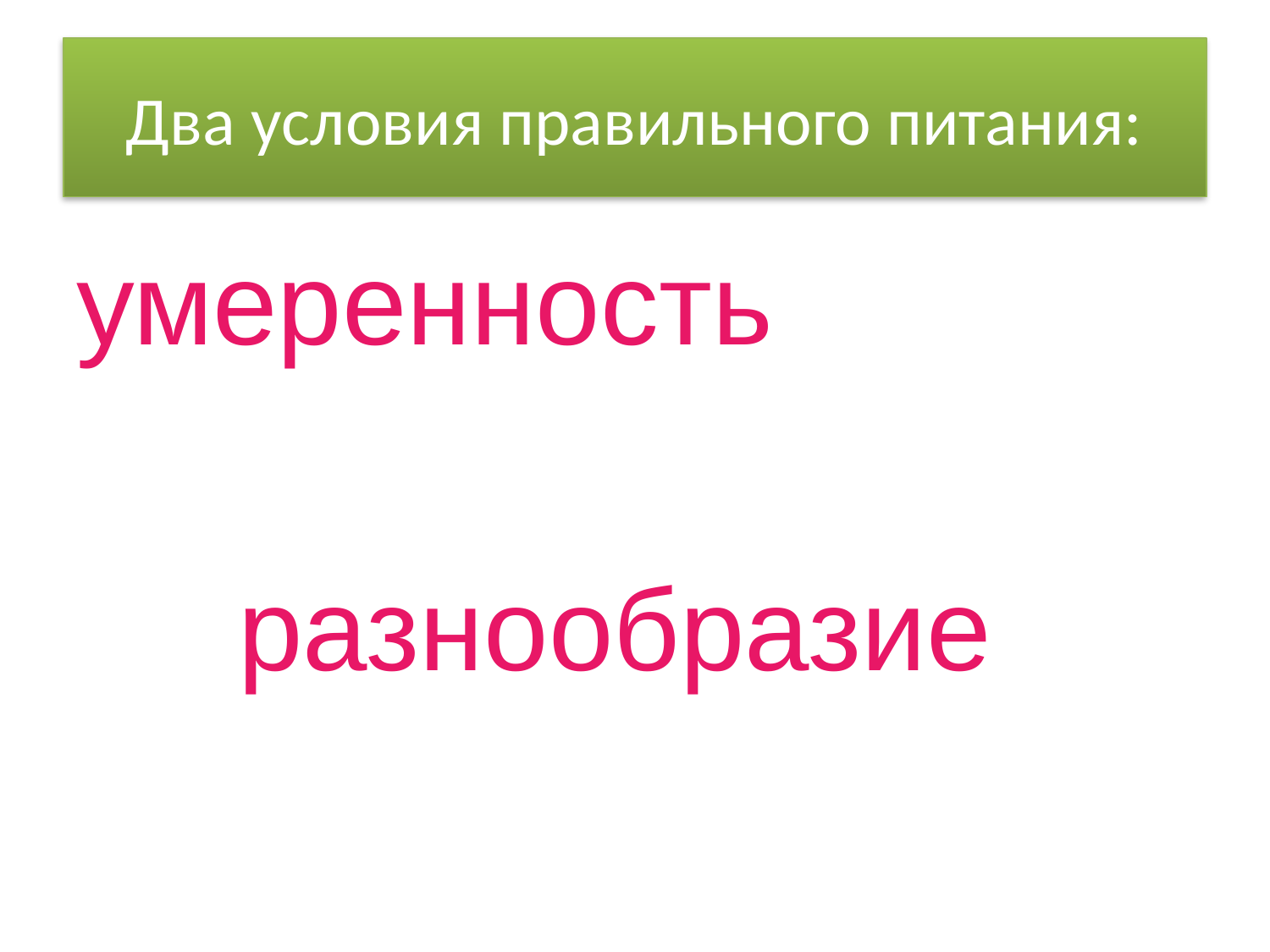

# Два условия правильного питания:
умеренность

     разнообразие